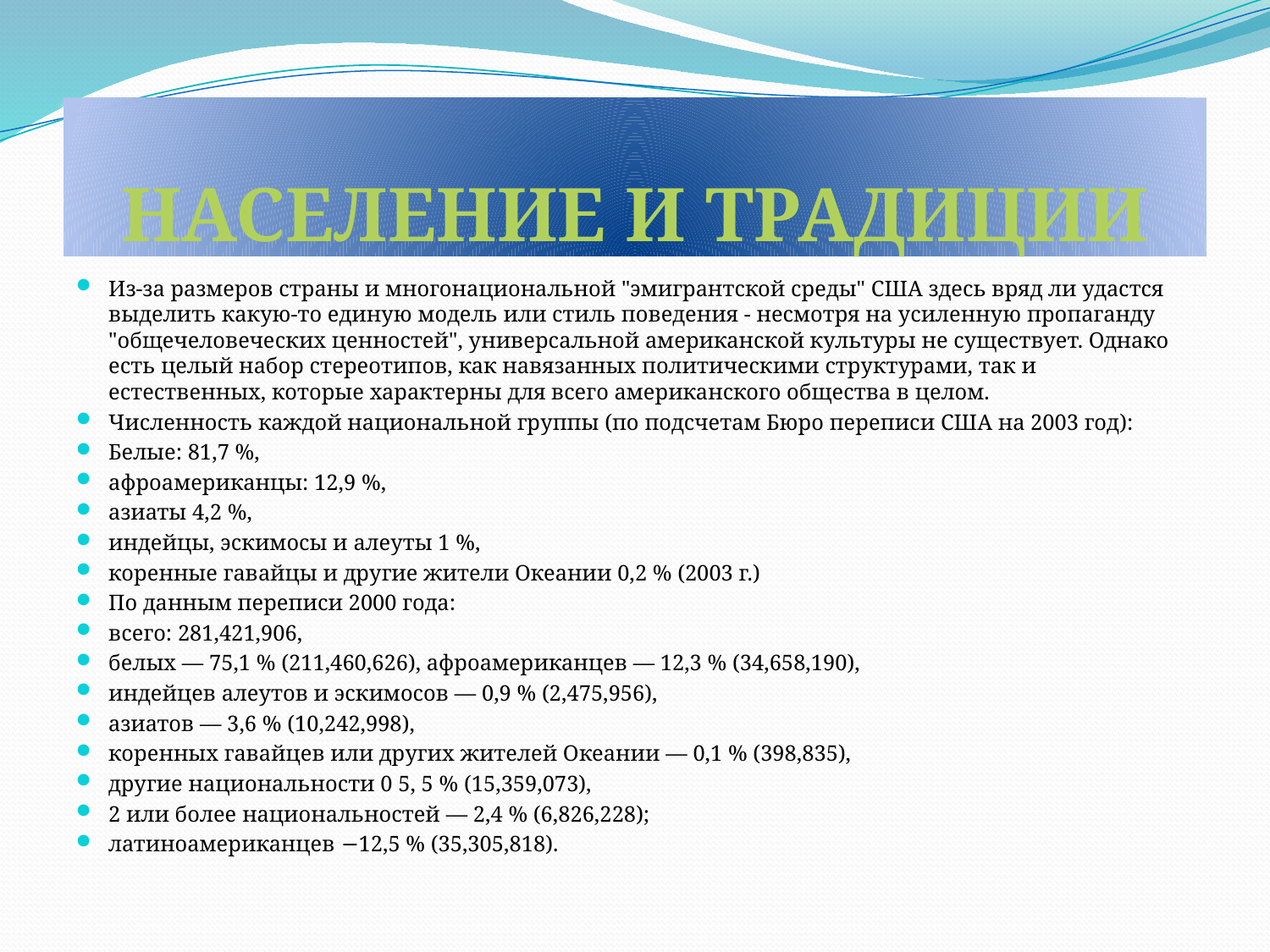

# НАСЕЛЕНИЕ И ТРАДИЦИИ
Из-за размеров страны и многонациональной "эмигрантской среды" США здесь вряд ли удастся выделить какую-то единую модель или стиль поведения - несмотря на усиленную пропаганду "общечеловеческих ценностей", универсальной американской культуры не существует. Однако есть целый набор стереотипов, как навязанных политическими структурами, так и естественных, которые характерны для всего американского общества в целом.
Численность каждой национальной группы (по подсчетам Бюро переписи США на 2003 год):
Белые: 81,7 %,
афроамериканцы: 12,9 %,
азиаты 4,2 %,
индейцы, эскимосы и алеуты 1 %,
коренные гавайцы и другие жители Океании 0,2 % (2003 г.)
По данным переписи 2000 года:
всего: 281,421,906,
белых — 75,1 % (211,460,626), афроамериканцев — 12,3 % (34,658,190),
индейцев алеутов и эскимосов — 0,9 % (2,475,956),
азиатов — 3,6 % (10,242,998),
коренных гавайцев или других жителей Океании — 0,1 % (398,835),
другие национальности 0 5, 5 % (15,359,073),
2 или более национальностей — 2,4 % (6,826,228);
латиноамериканцев −12,5 % (35,305,818).